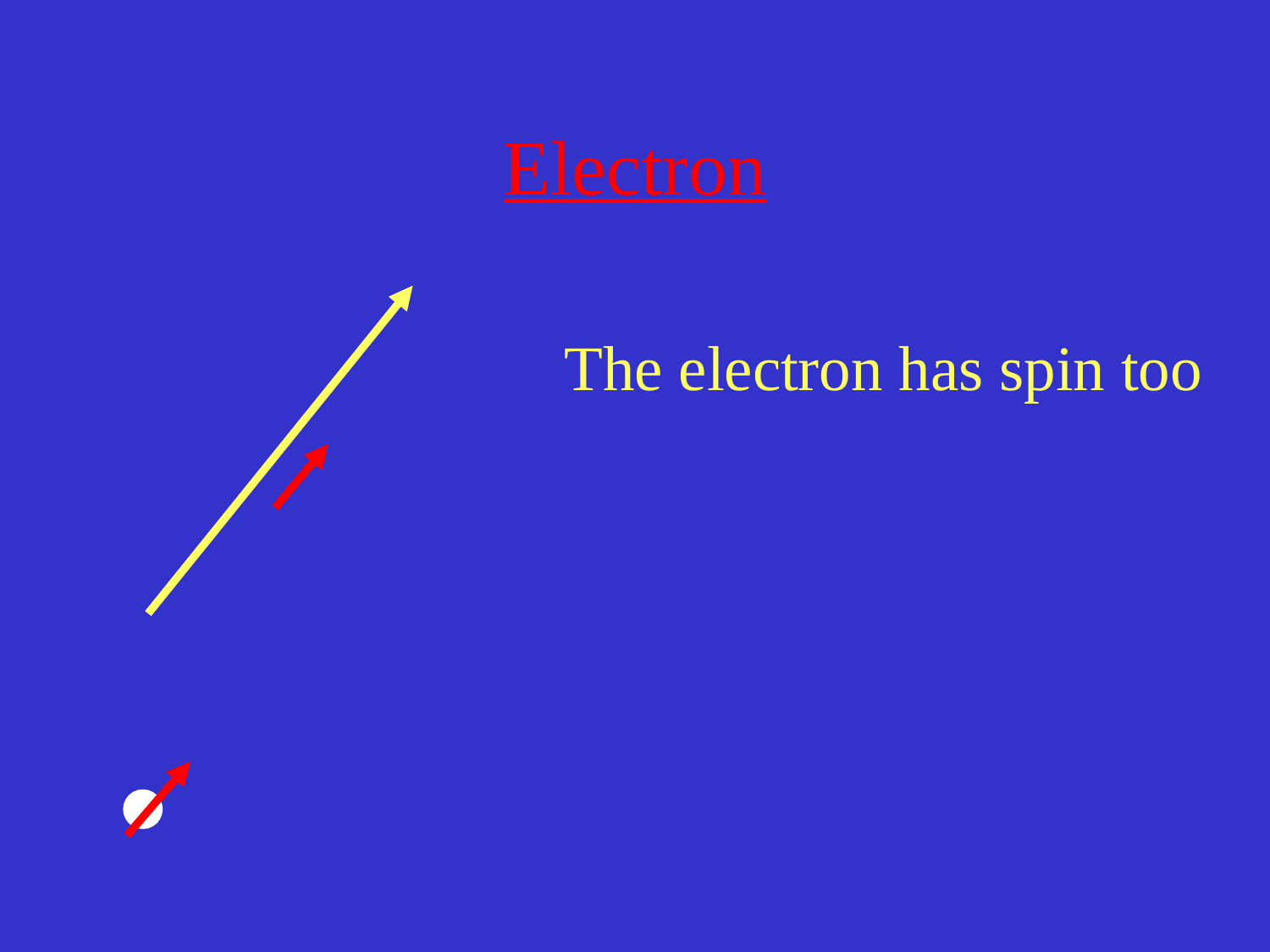

# Electron

 The electron has spin too